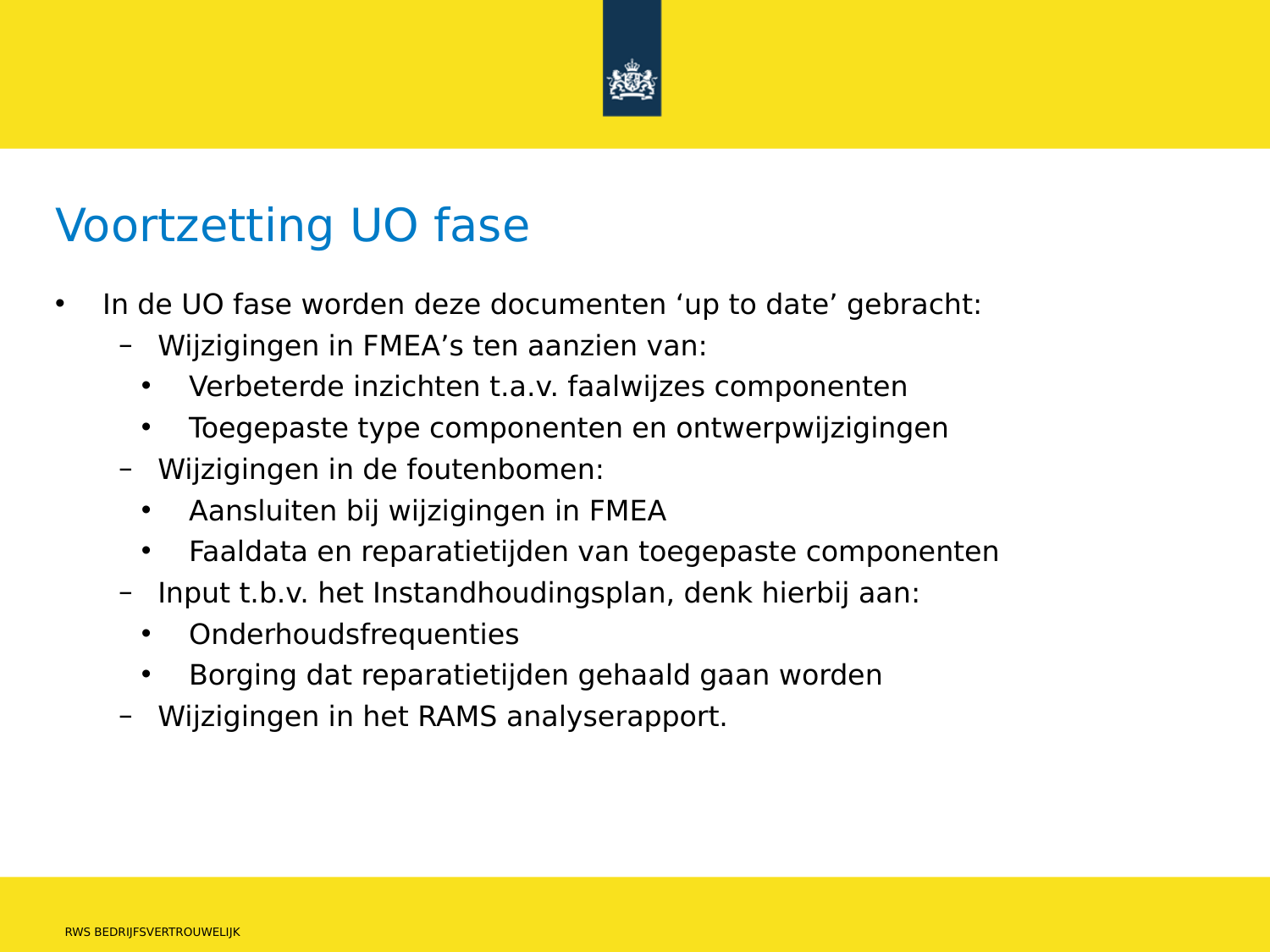

# Voortzetting UO fase
In de UO fase worden deze documenten ‘up to date’ gebracht:
Wijzigingen in FMEA’s ten aanzien van:
Verbeterde inzichten t.a.v. faalwijzes componenten
Toegepaste type componenten en ontwerpwijzigingen
Wijzigingen in de foutenbomen:
Aansluiten bij wijzigingen in FMEA
Faaldata en reparatietijden van toegepaste componenten
Input t.b.v. het Instandhoudingsplan, denk hierbij aan:
Onderhoudsfrequenties
Borging dat reparatietijden gehaald gaan worden
Wijzigingen in het RAMS analyserapport.